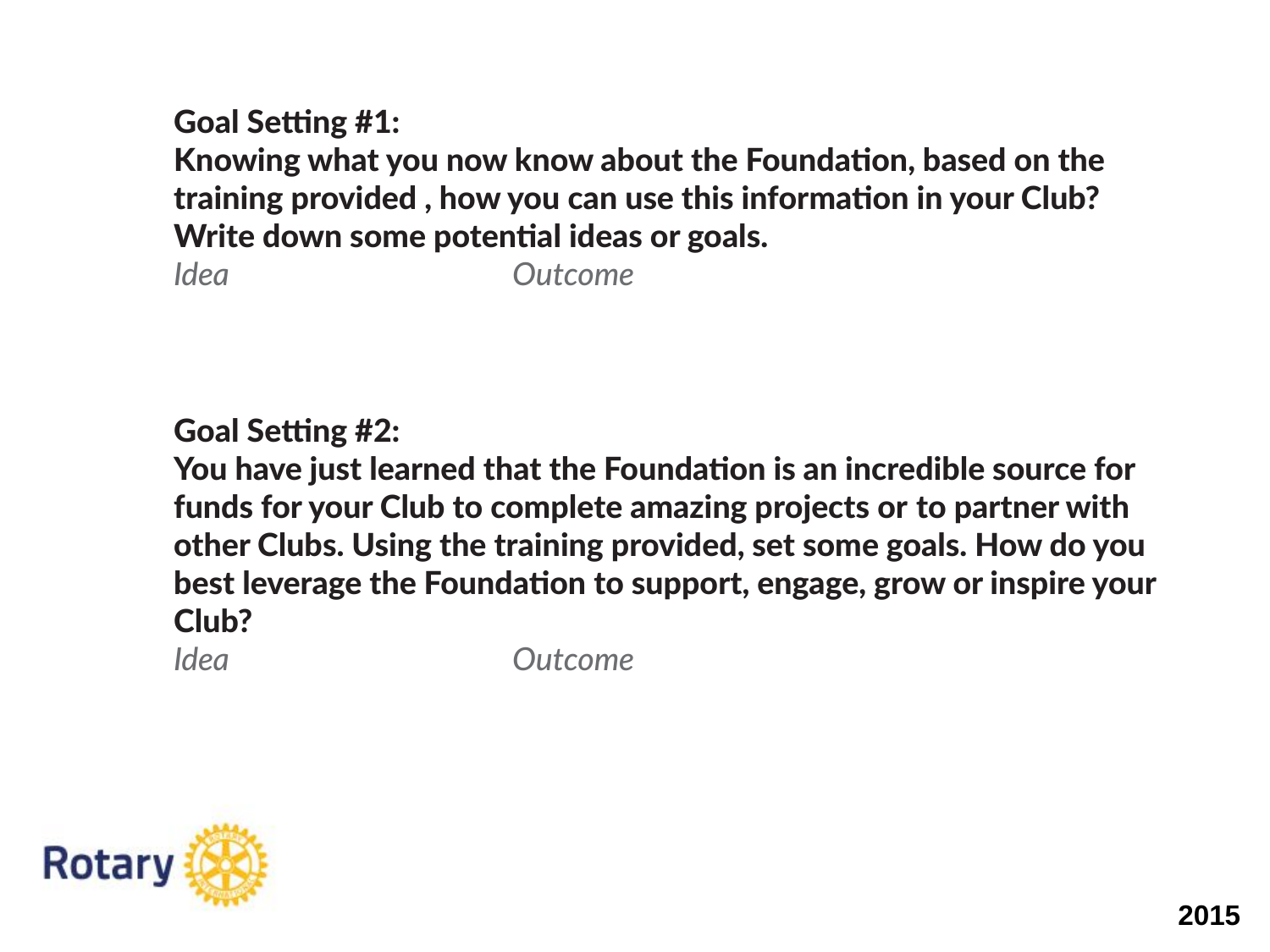

Goal Setting #1:
Knowing what you now know about the Foundation, based on the training provided , how you can use this information in your Club? Write down some potential ideas or goals.
Idea	Outcome

Goal Setting #2:
You have just learned that the Foundation is an incredible source for funds for your Club to complete amazing projects or to partner with other Clubs. Using the training provided, set some goals. How do you best leverage the Foundation to support, engage, grow or inspire your Club?
Idea	Outcome